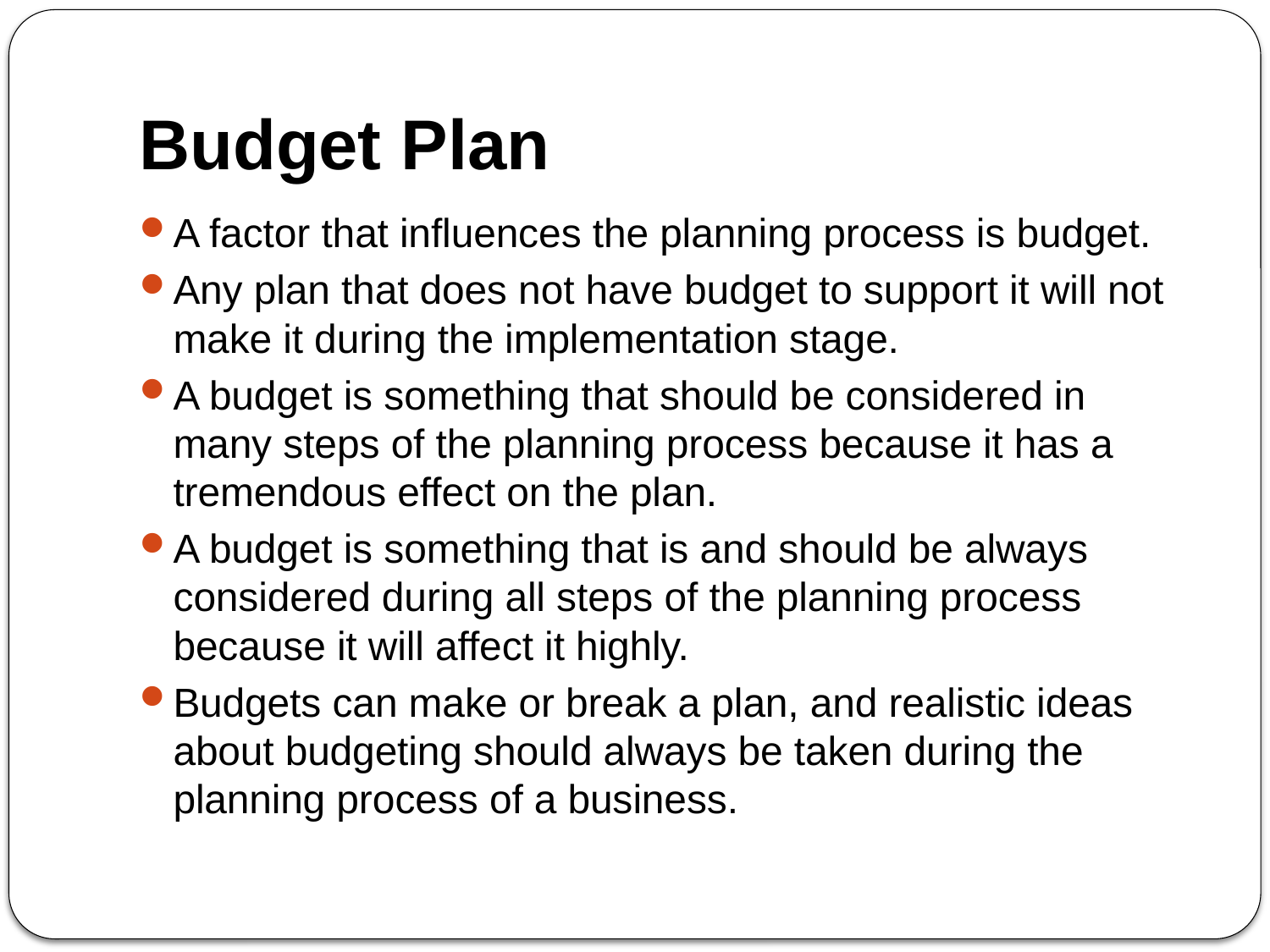

# Budget Plan
A factor that influences the planning process is budget.
Any plan that does not have budget to support it will not make it during the implementation stage.
A budget is something that should be considered in many steps of the planning process because it has a tremendous effect on the plan.
A budget is something that is and should be always considered during all steps of the planning process because it will affect it highly.
Budgets can make or break a plan, and realistic ideas about budgeting should always be taken during the planning process of a business.